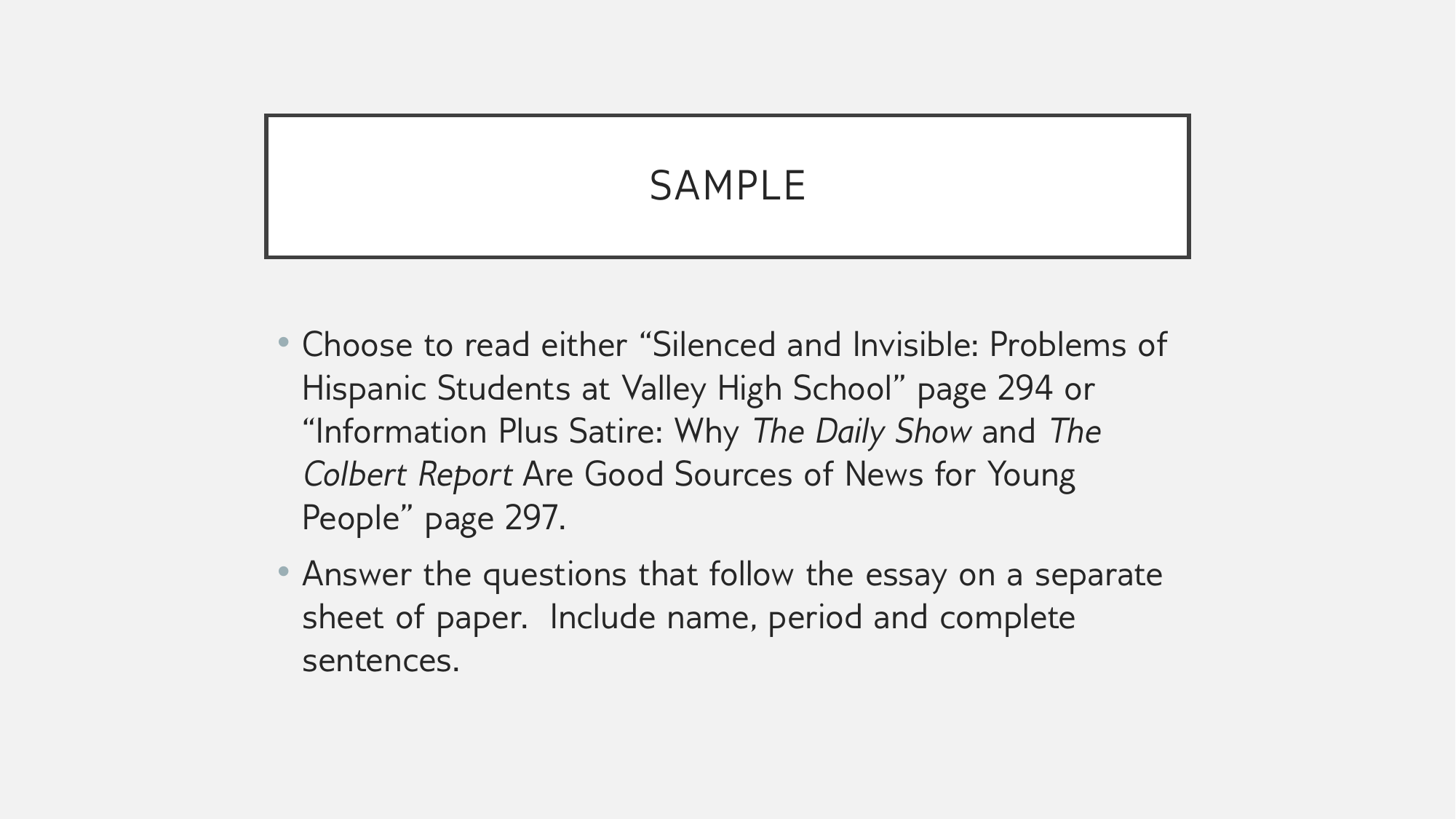

# sample
Choose to read either “Silenced and Invisible: Problems of Hispanic Students at Valley High School” page 294 or “Information Plus Satire: Why The Daily Show and The Colbert Report Are Good Sources of News for Young People” page 297.
Answer the questions that follow the essay on a separate sheet of paper.  Include name, period and complete sentences.